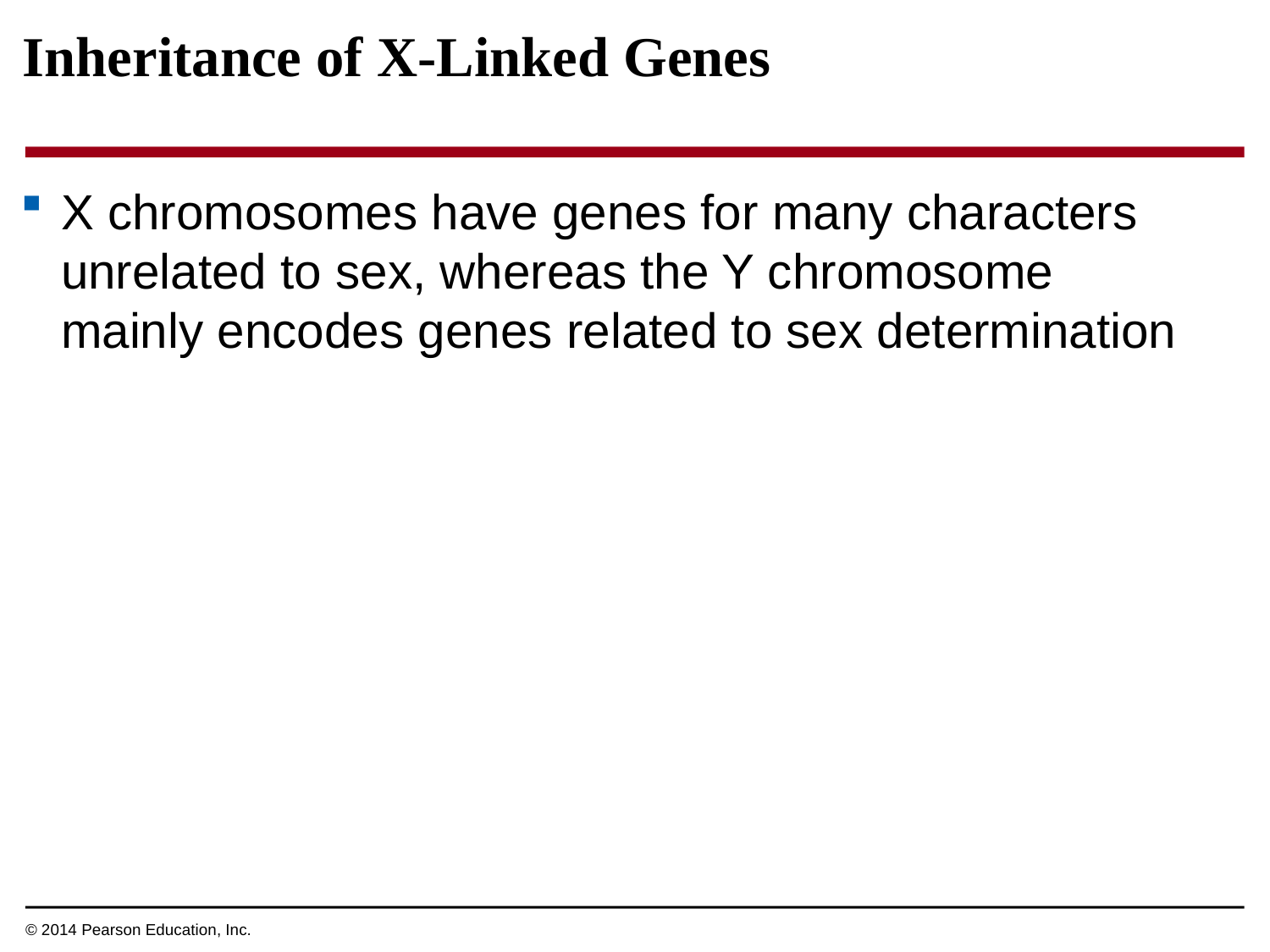

Inheritance of X-Linked Genes

X chromosomes have genes for many characters unrelated to sex, whereas the Y chromosome mainly encodes genes related to sex determination